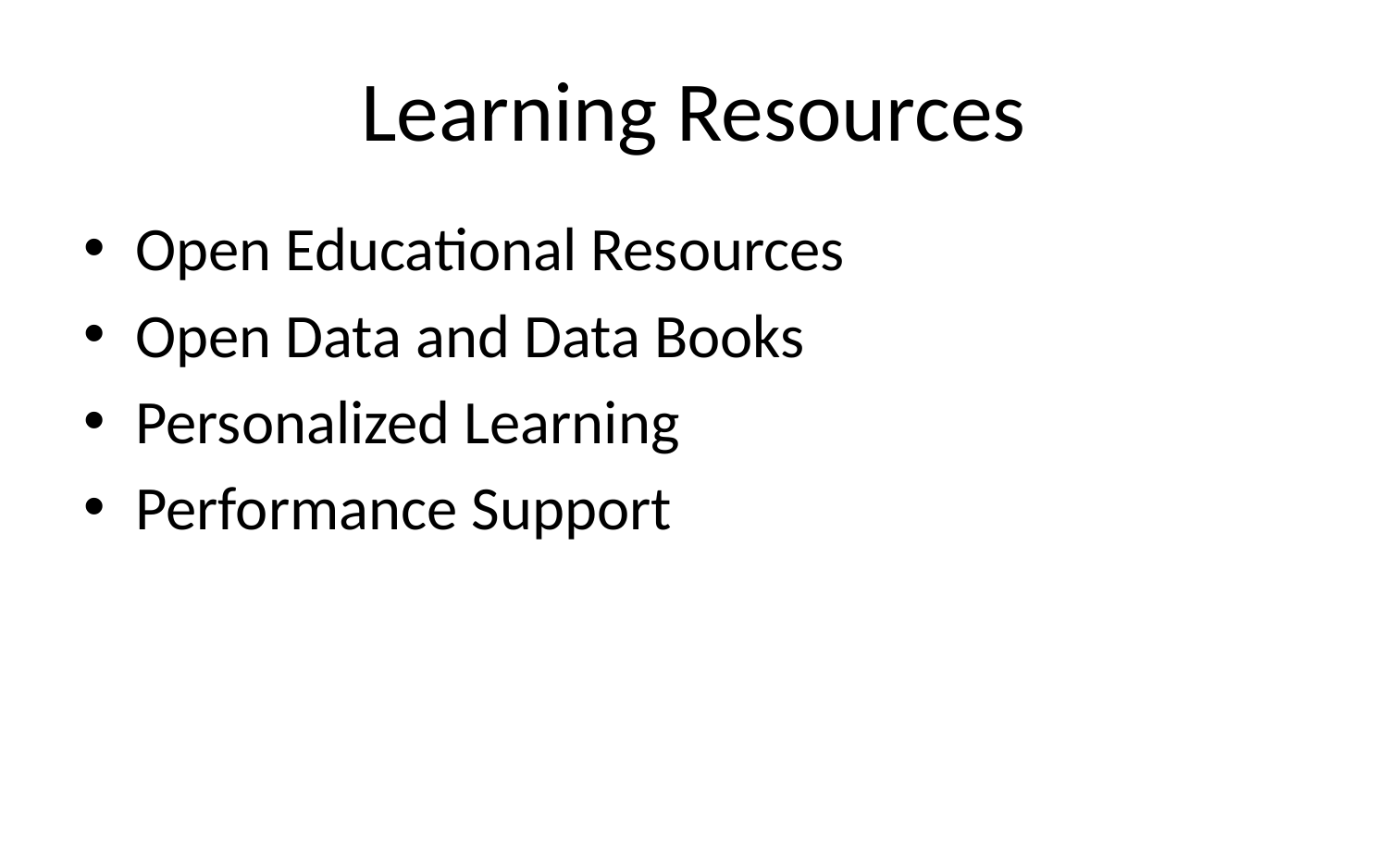

# Learning Resources
Open Educational Resources
Open Data and Data Books
Personalized Learning
Performance Support